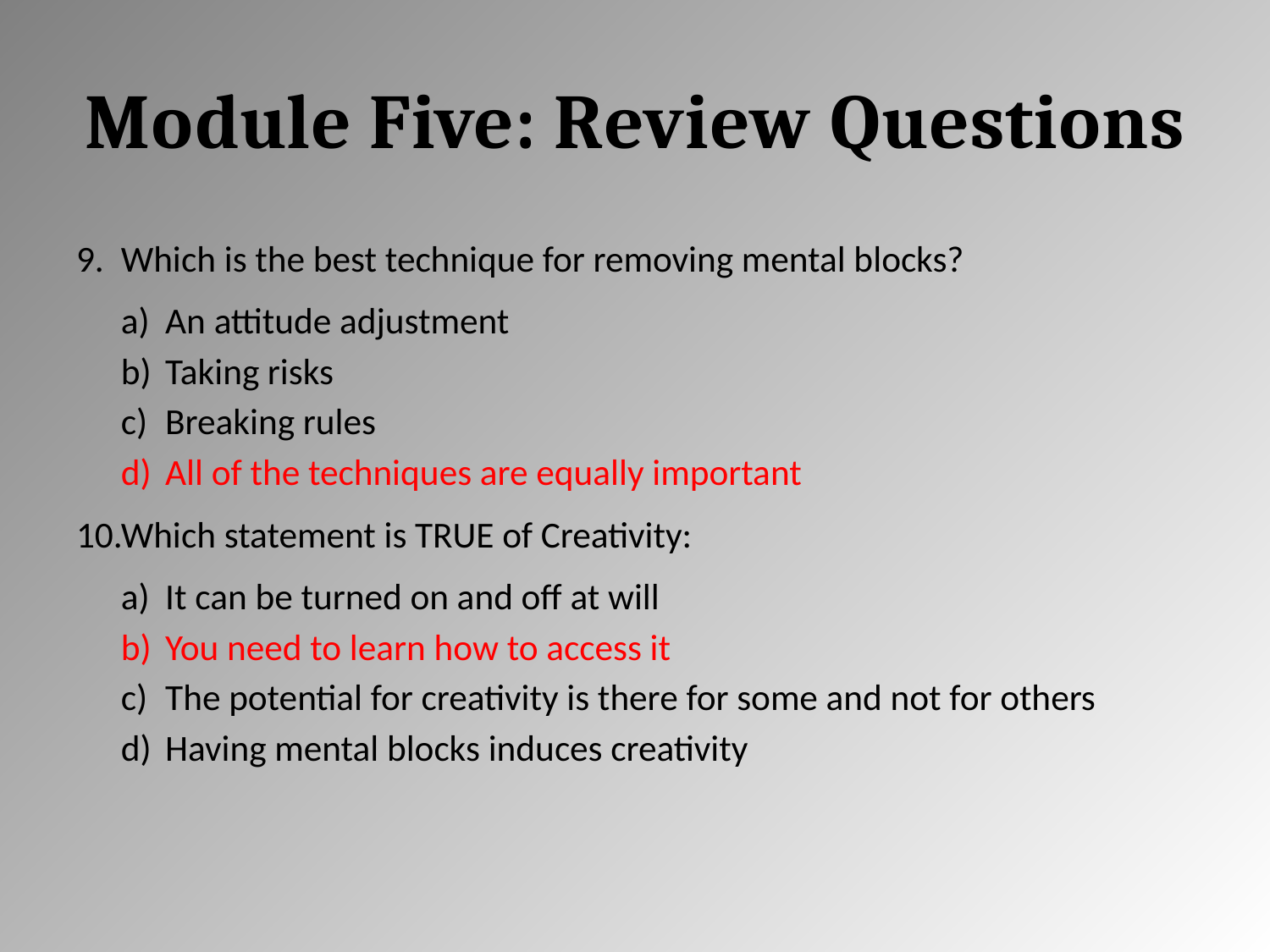

# Module Five: Review Questions
Which is the best technique for removing mental blocks?
An attitude adjustment
Taking risks
Breaking rules
All of the techniques are equally important
Which statement is TRUE of Creativity:
It can be turned on and off at will
You need to learn how to access it
The potential for creativity is there for some and not for others
Having mental blocks induces creativity